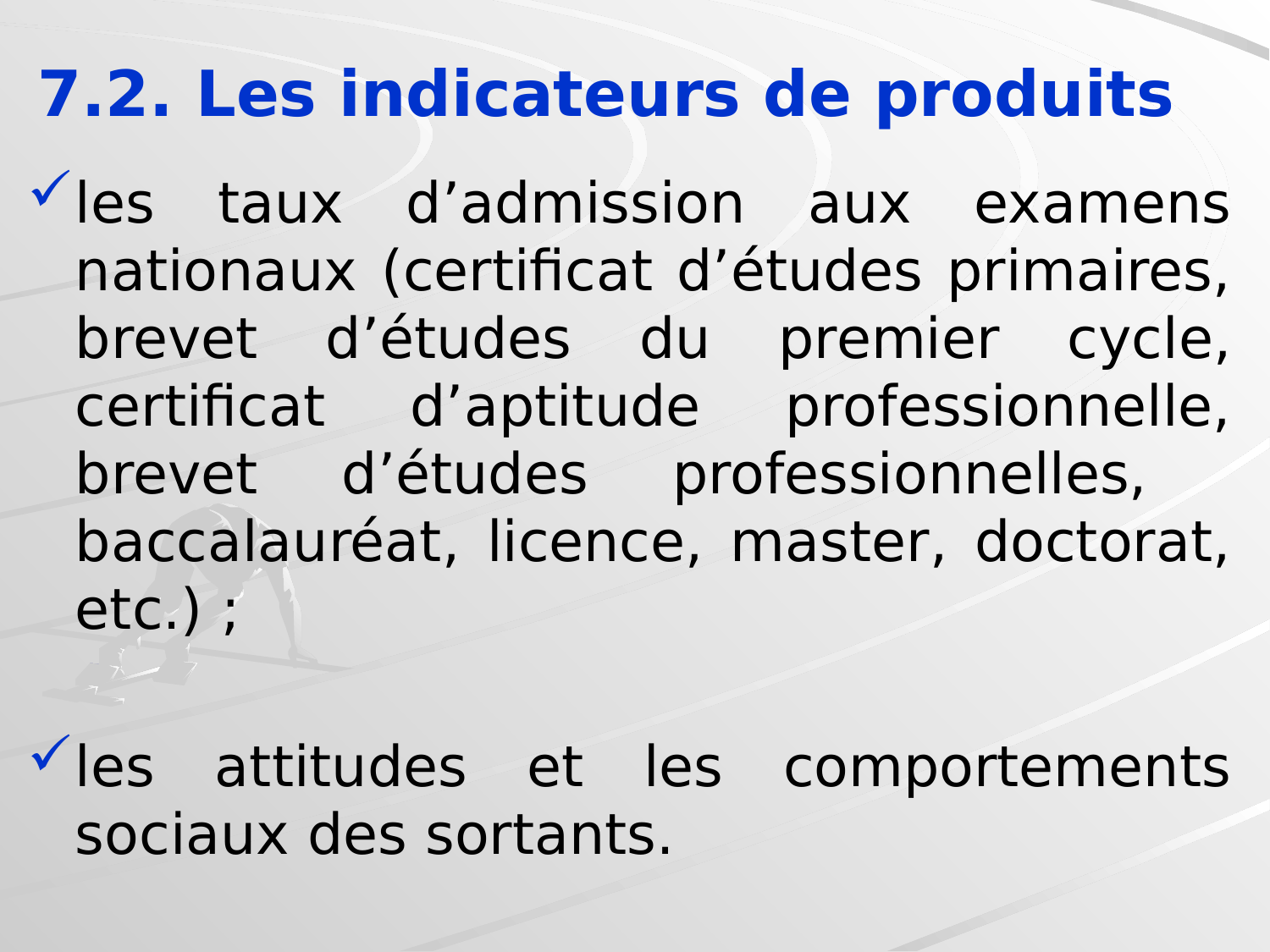

#
7.2. Les indicateurs de produits
les taux d’admission aux examens nationaux (certificat d’études primaires, brevet d’études du premier cycle, certificat d’aptitude professionnelle, brevet d’études professionnelles,  baccalauréat, licence, master, doctorat, etc.) ;

les attitudes et les comportements sociaux des sortants.